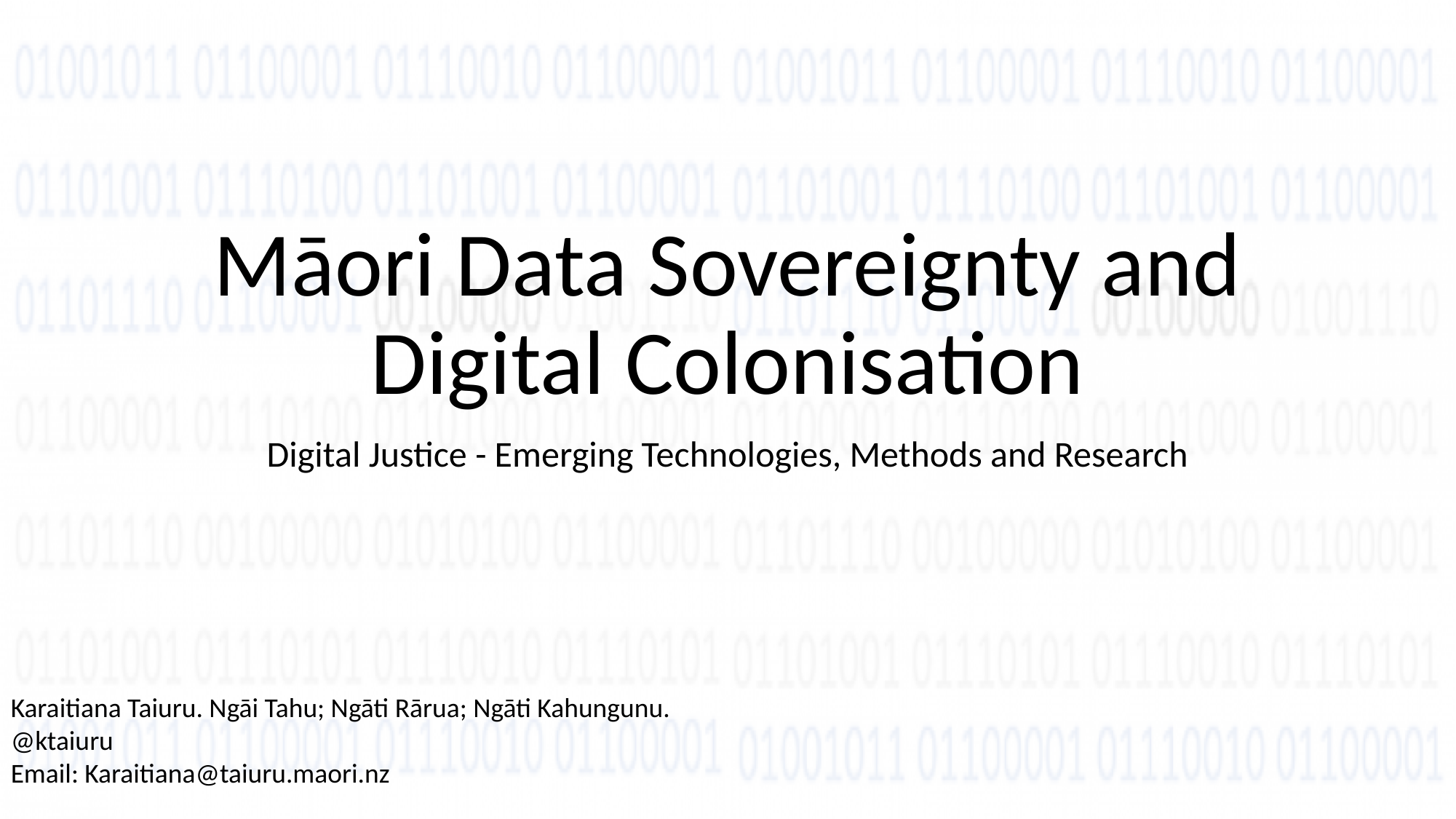

# Māori Data Sovereignty and Digital Colonisation
Digital Justice - Emerging Technologies, Methods and Research
Karaitiana Taiuru. Ngāi Tahu; Ngāti Rārua; Ngāti Kahungunu.
@ktaiuru
Email: Karaitiana@taiuru.maori.nz